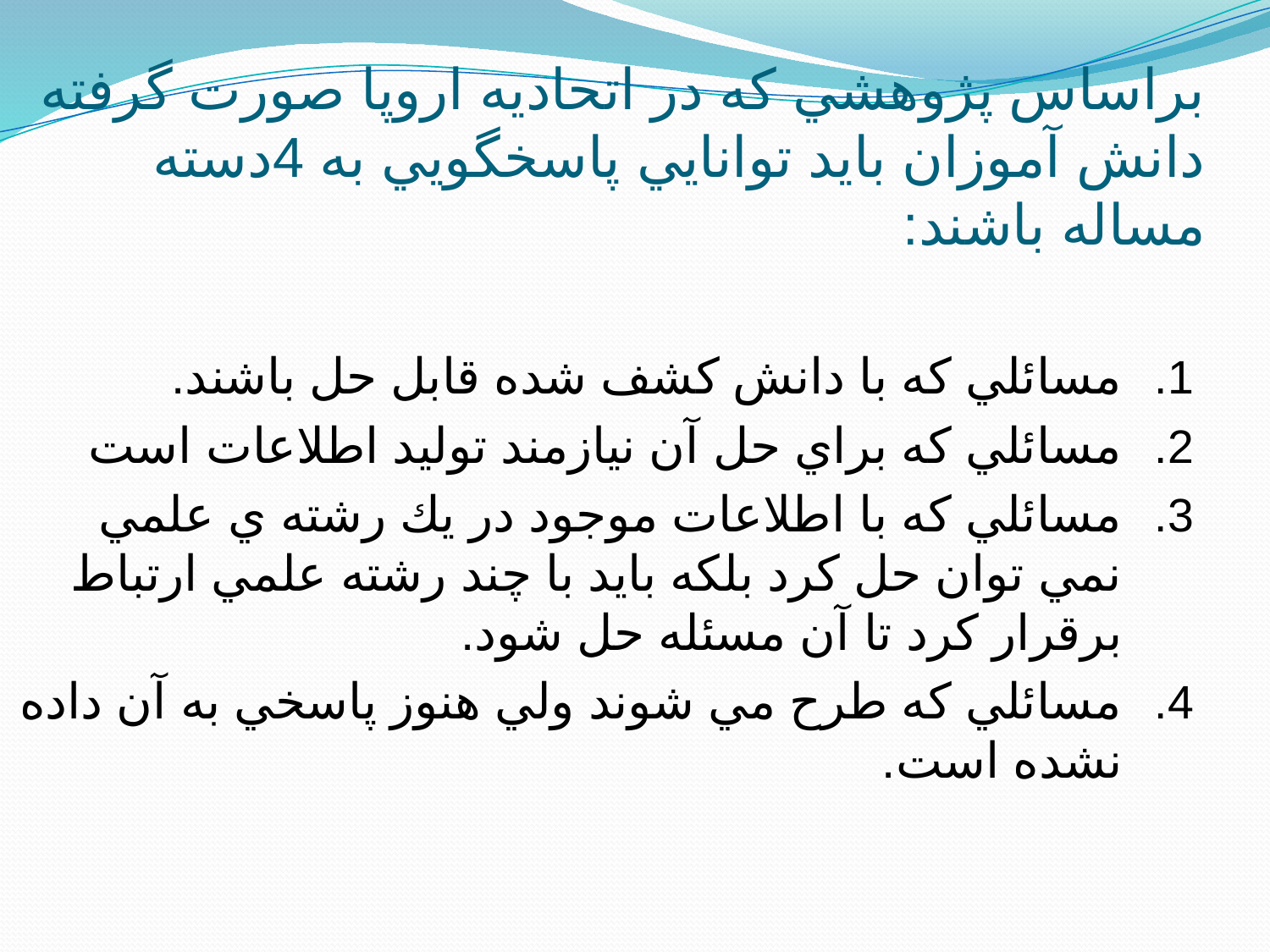

# براساس پژوهشي كه در اتحاديه اروپا صورت گرفته دانش آموزان بايد توانايي پاسخگويي به 4دسته مساله باشند:
مسائلي كه با دانش كشف شده قابل حل باشند.
مسائلي كه براي حل آن نيازمند توليد اطلاعات است
مسائلي كه با اطلاعات موجود در يك رشته ي علمي نمي توان حل كرد بلكه بايد با چند رشته علمي ارتباط برقرار كرد تا آن مسئله حل شود.
مسائلي كه طرح مي شوند ولي هنوز پاسخي به آن داده نشده است.